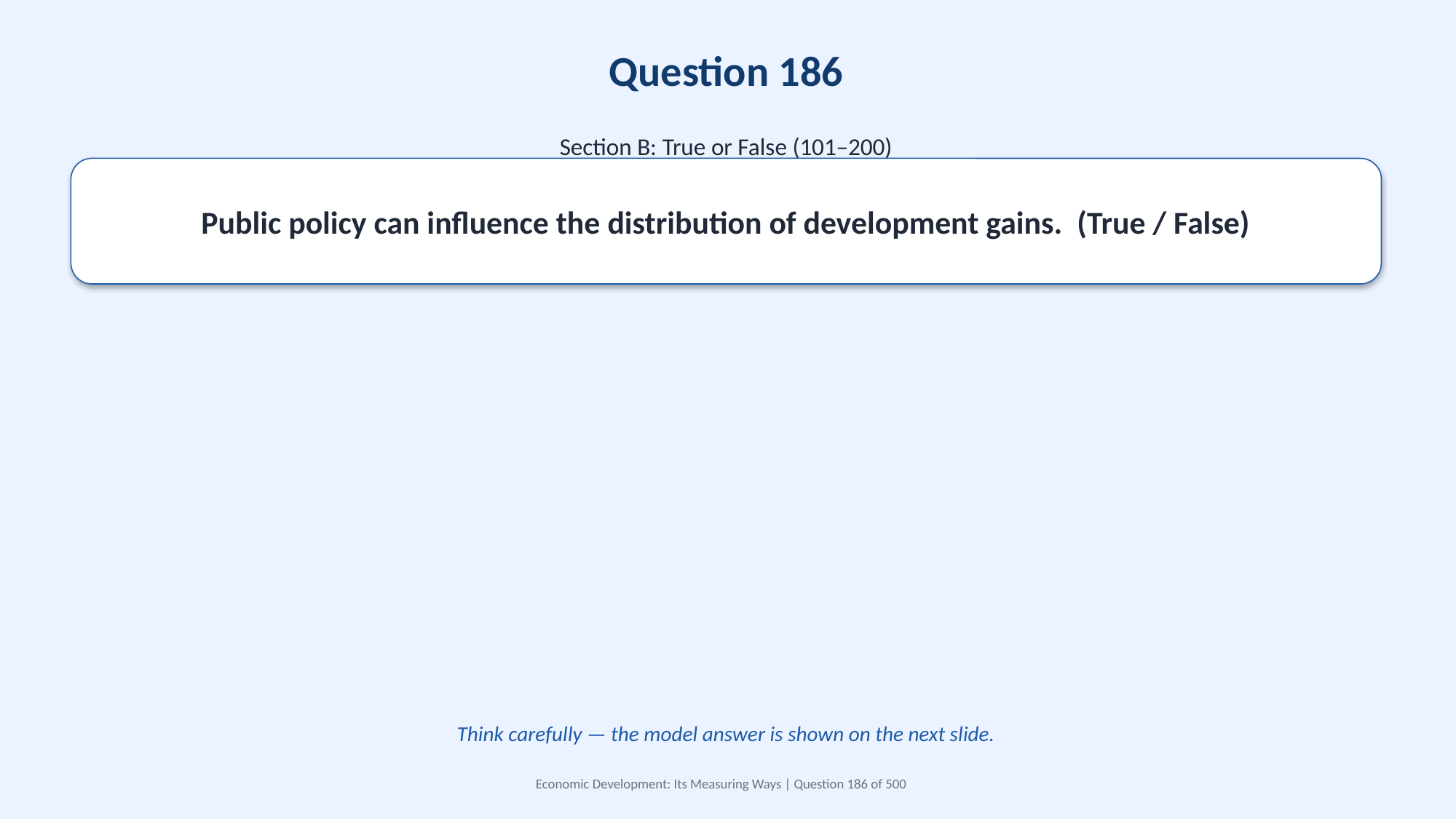

Question 186
Section B: True or False (101–200)
Public policy can influence the distribution of development gains.  (True / False)
Think carefully — the model answer is shown on the next slide.
Economic Development: Its Measuring Ways | Question 186 of 500